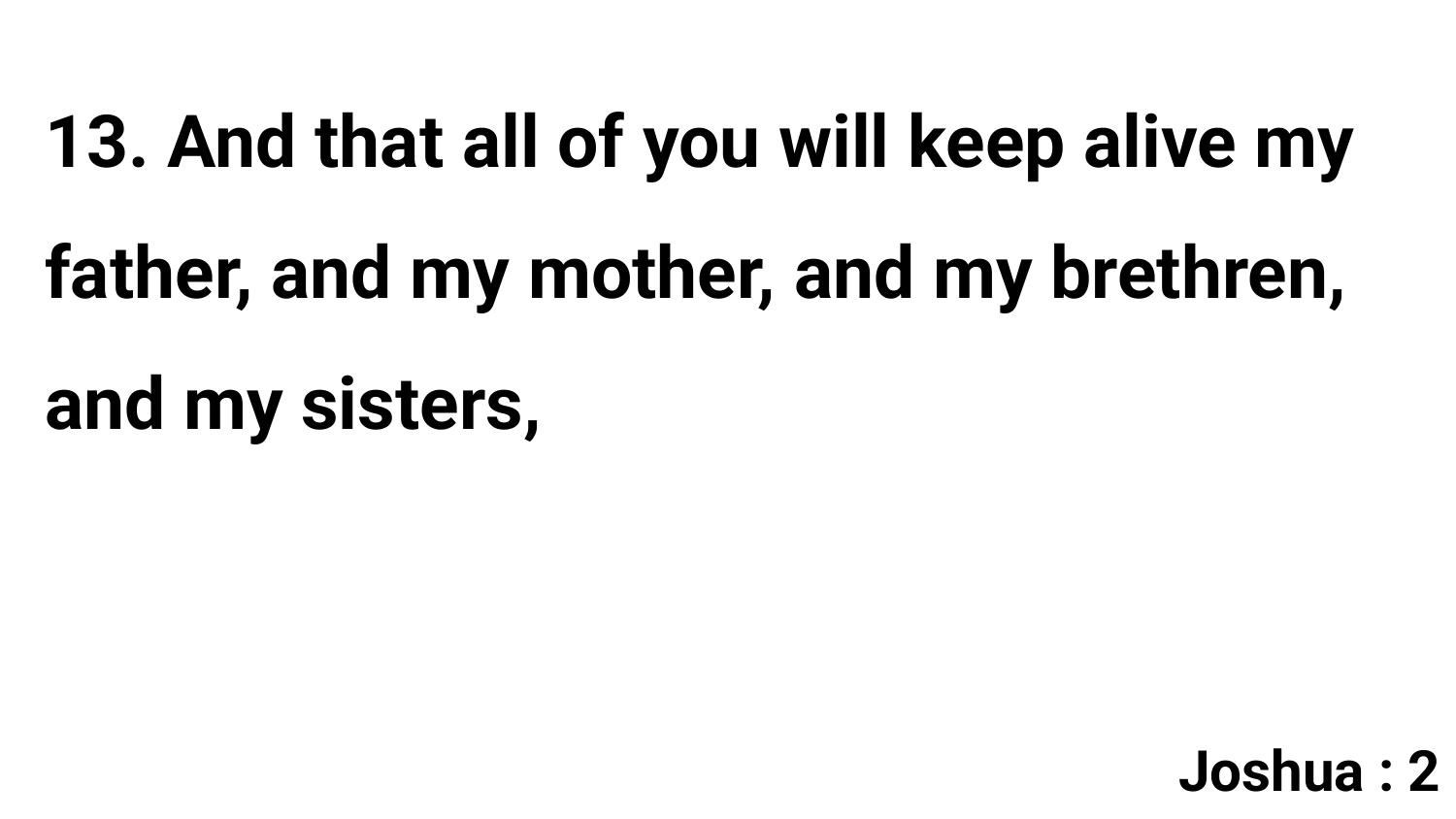

13. And that all of you will keep alive my father, and my mother, and my brethren, and my sisters,
Joshua : 2